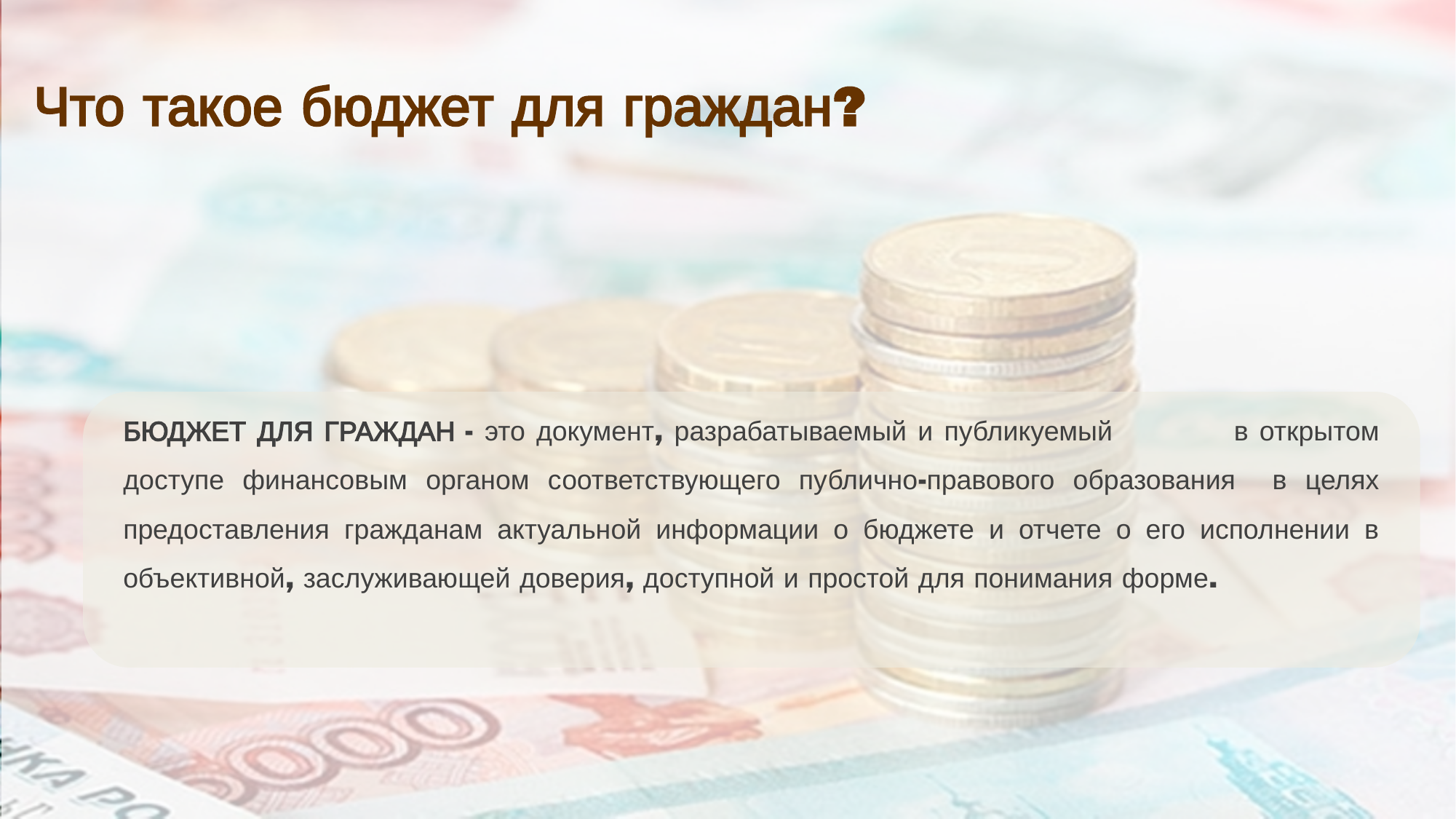

Что такое бюджет для граждан?

БЮДЖЕТ ДЛЯ ГРАЖДАН - это документ, разрабатываемый и публикуемый           в открытом доступе финансовым органом соответствующего публично-правового образования  в целях предоставления гражданам актуальной информации о бюджете и отчете о его исполнении в объективной, заслуживающей доверия, доступной и простой для понимания форме.